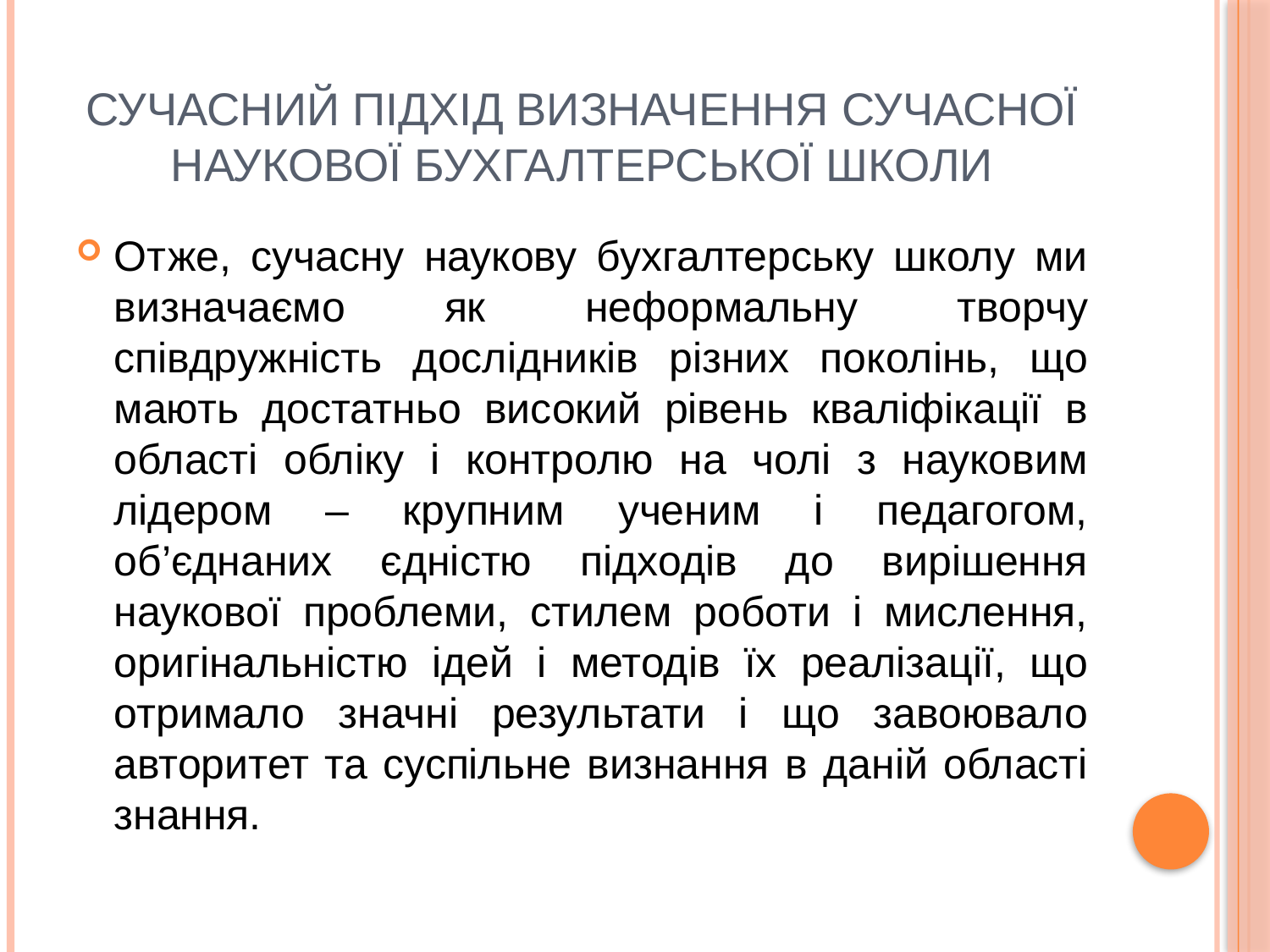

# Сучасний підхід визначення сучасної наукової бухгалтерської школи
Отже, сучасну наукову бухгалтерську школу ми визначаємо як неформальну творчу співдружність дослідників різних поколінь, що мають достатньо високий рівень кваліфікації в області обліку і контролю на чолі з науковим лідером – крупним ученим і педагогом, об’єднаних єдністю підходів до вирішення наукової проблеми, стилем роботи і мислення, оригінальністю ідей і методів їх реалізації, що отримало значні результати і що завоювало авторитет та суспільне визнання в даній області знання.